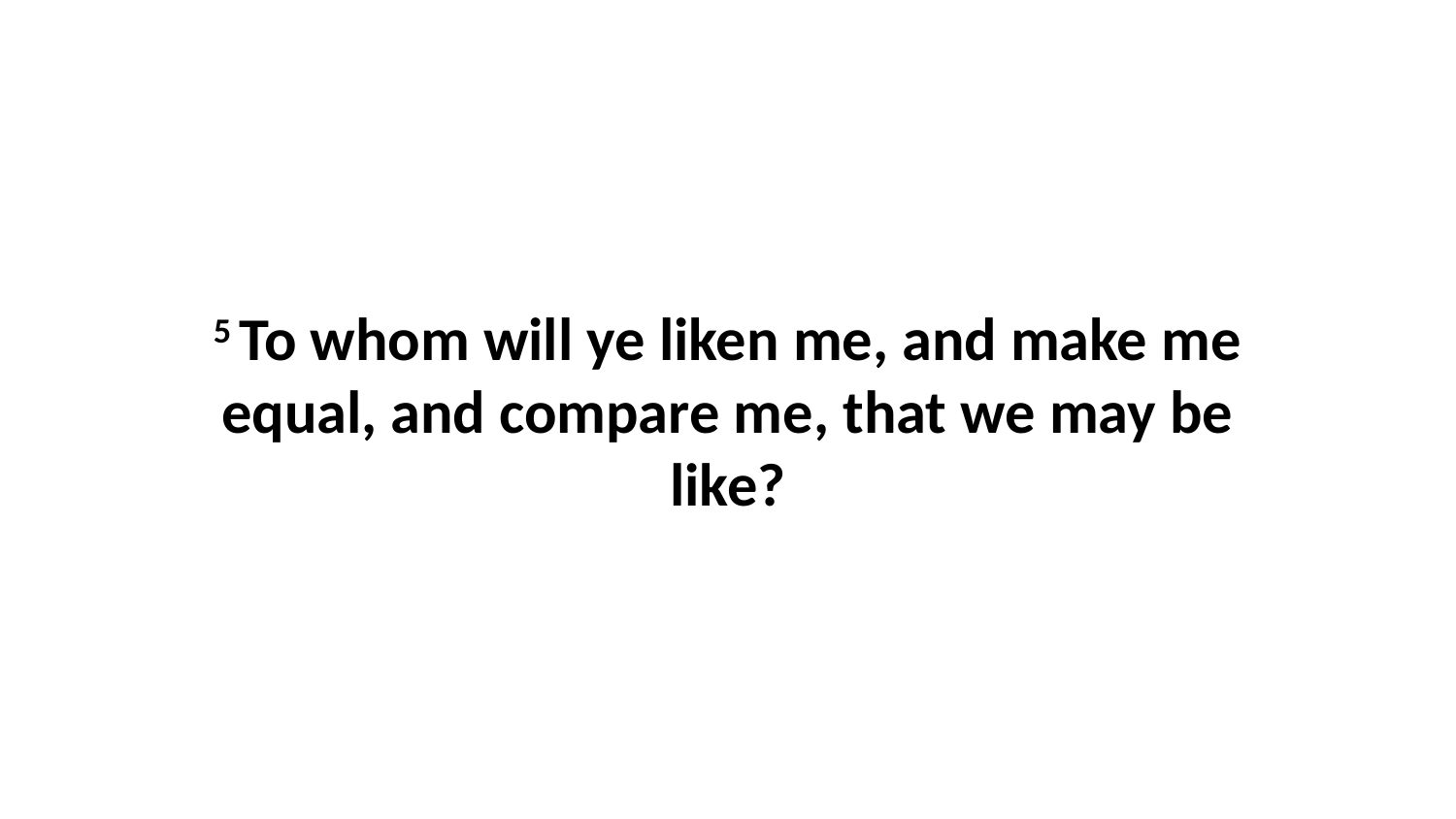

5 To whom will ye liken me, and make me equal, and compare me, that we may be like?